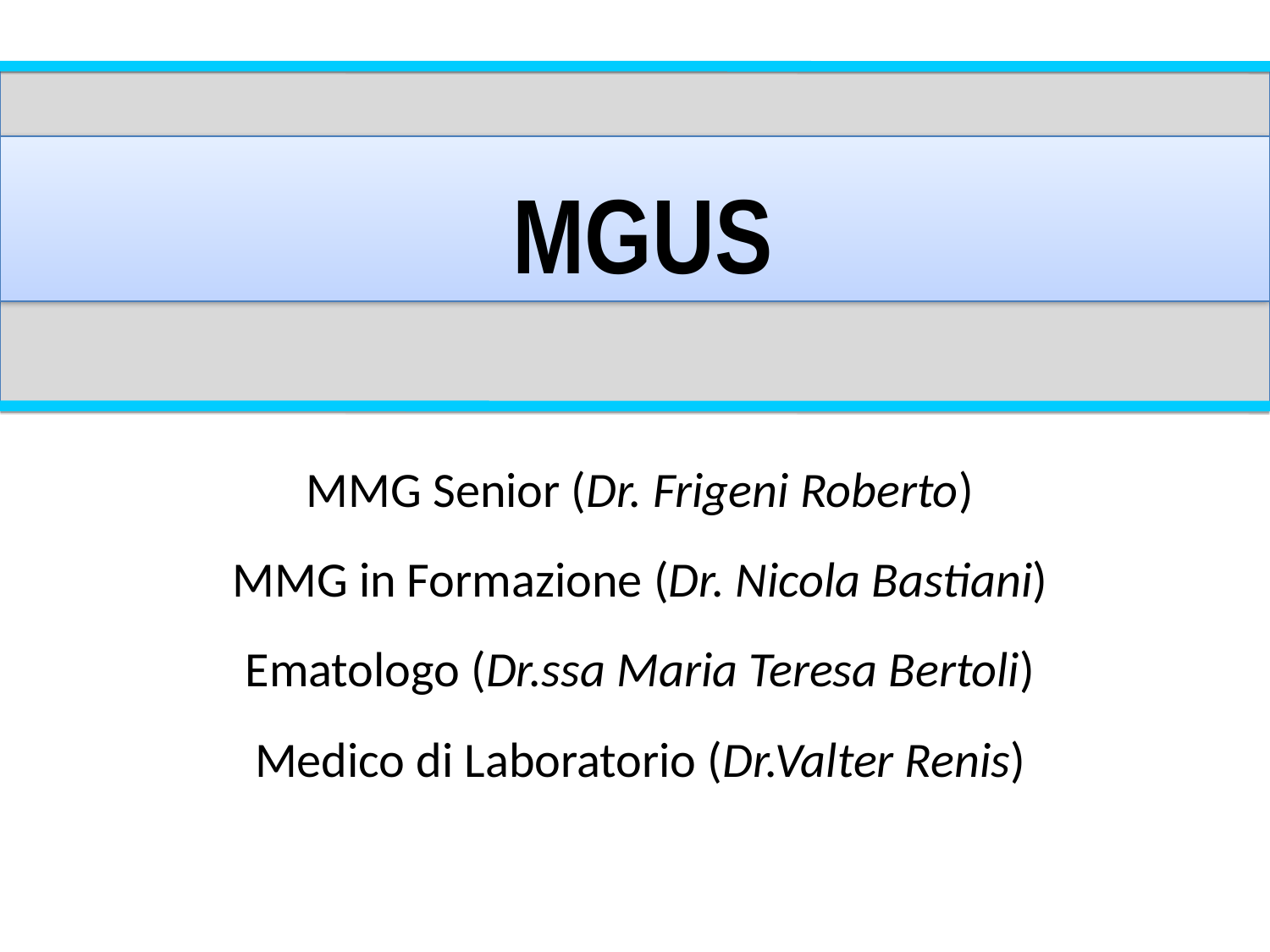

MGUS

MMG Senior (Dr. Frigeni Roberto)
MMG in Formazione (Dr. Nicola Bastiani)
Ematologo (Dr.ssa Maria Teresa Bertoli)
Medico di Laboratorio (Dr.Valter Renis)